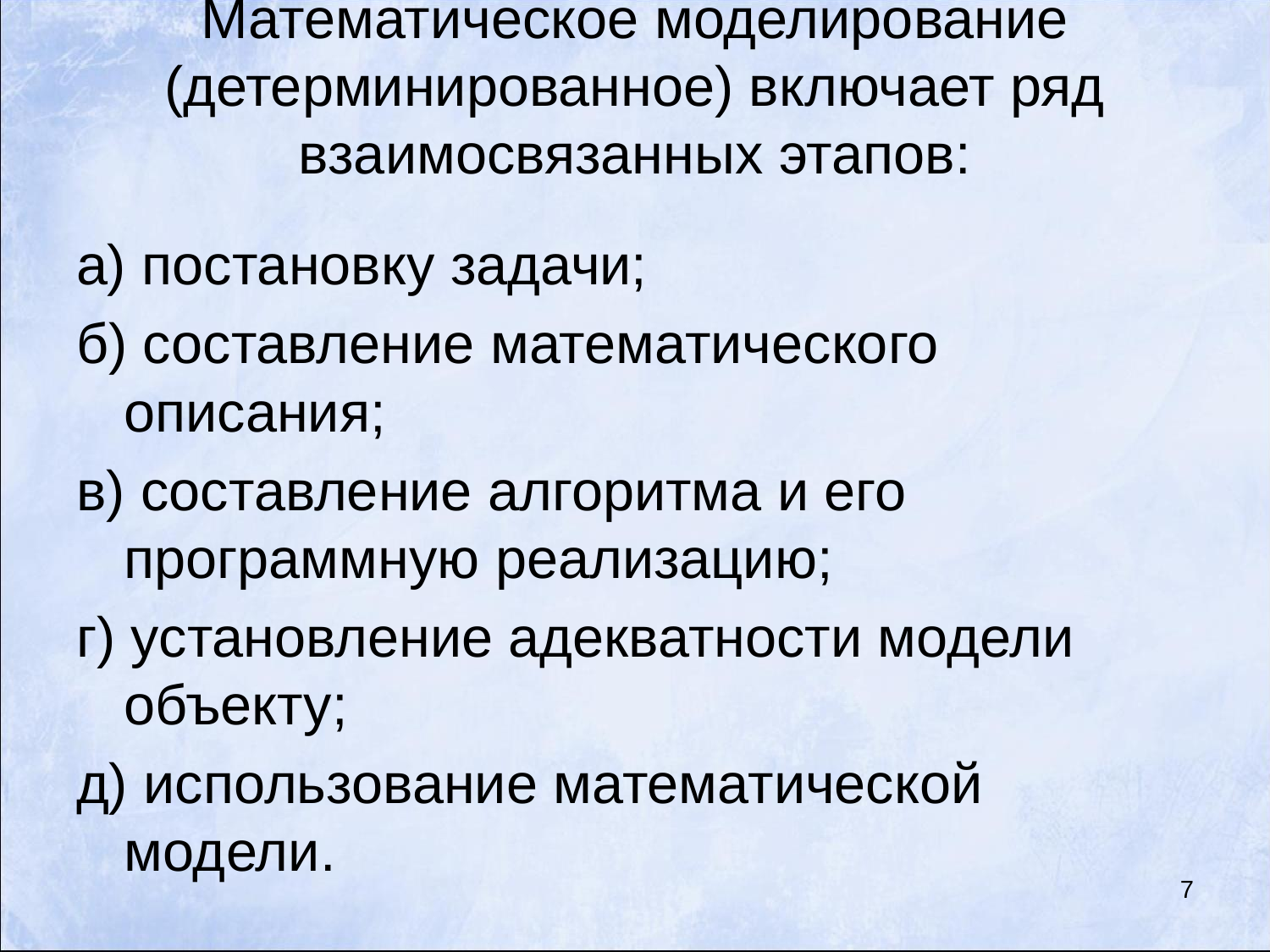

# Математическое моделирование (детерминированное) включает ряд взаимосвязанных этапов:
а) постановку задачи;
б) составление математического описания;
в) составление алгоритма и его программную реализацию;
г) установление адекватности модели объекту;
д) использование математической модели.

7